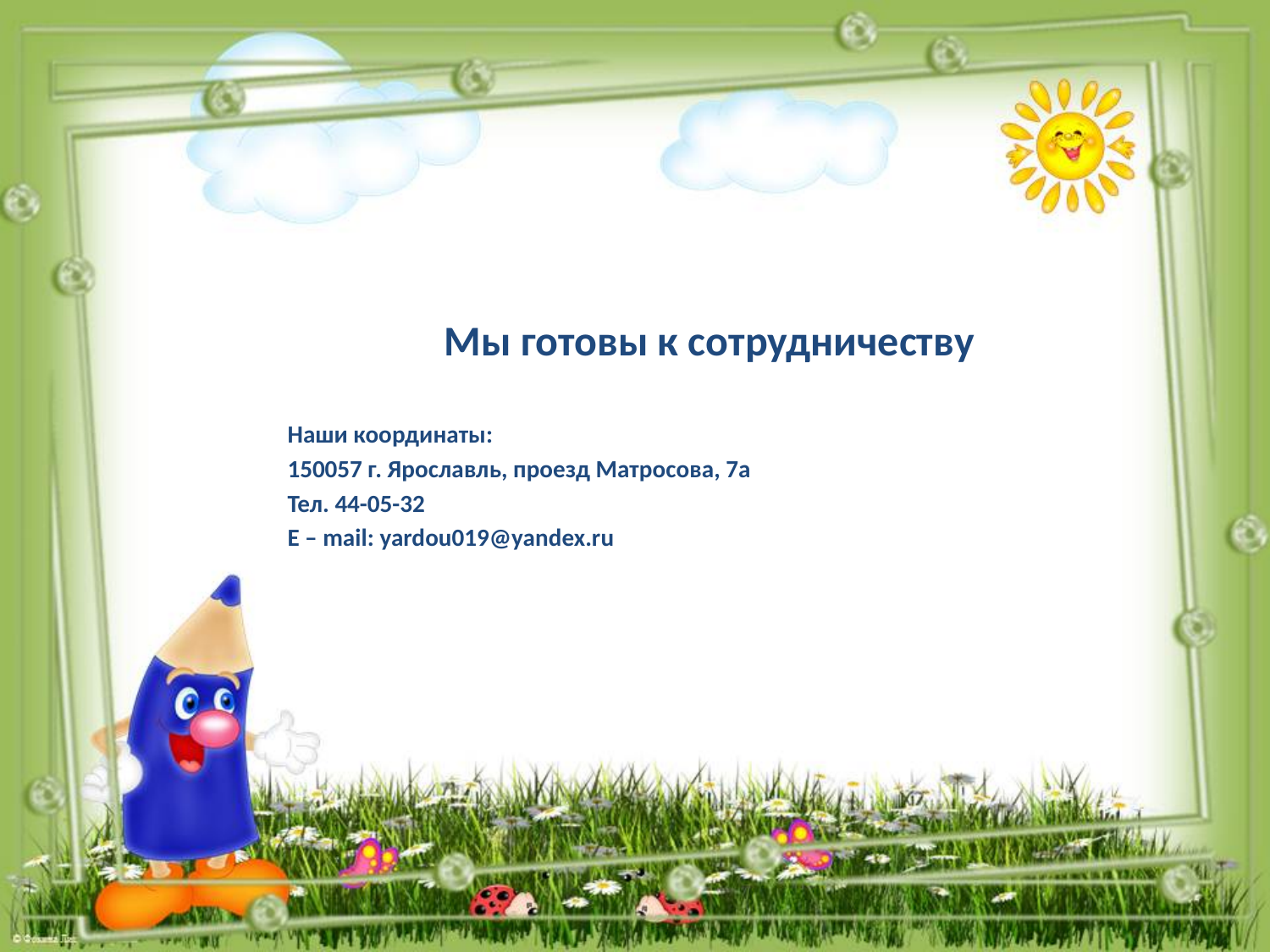

Мы готовы к сотрудничеству

Наши координаты:
150057 г. Ярославль, проезд Матросова, 7а
Тел. 44-05-32
Е – mail: yardou019@yandex.ru